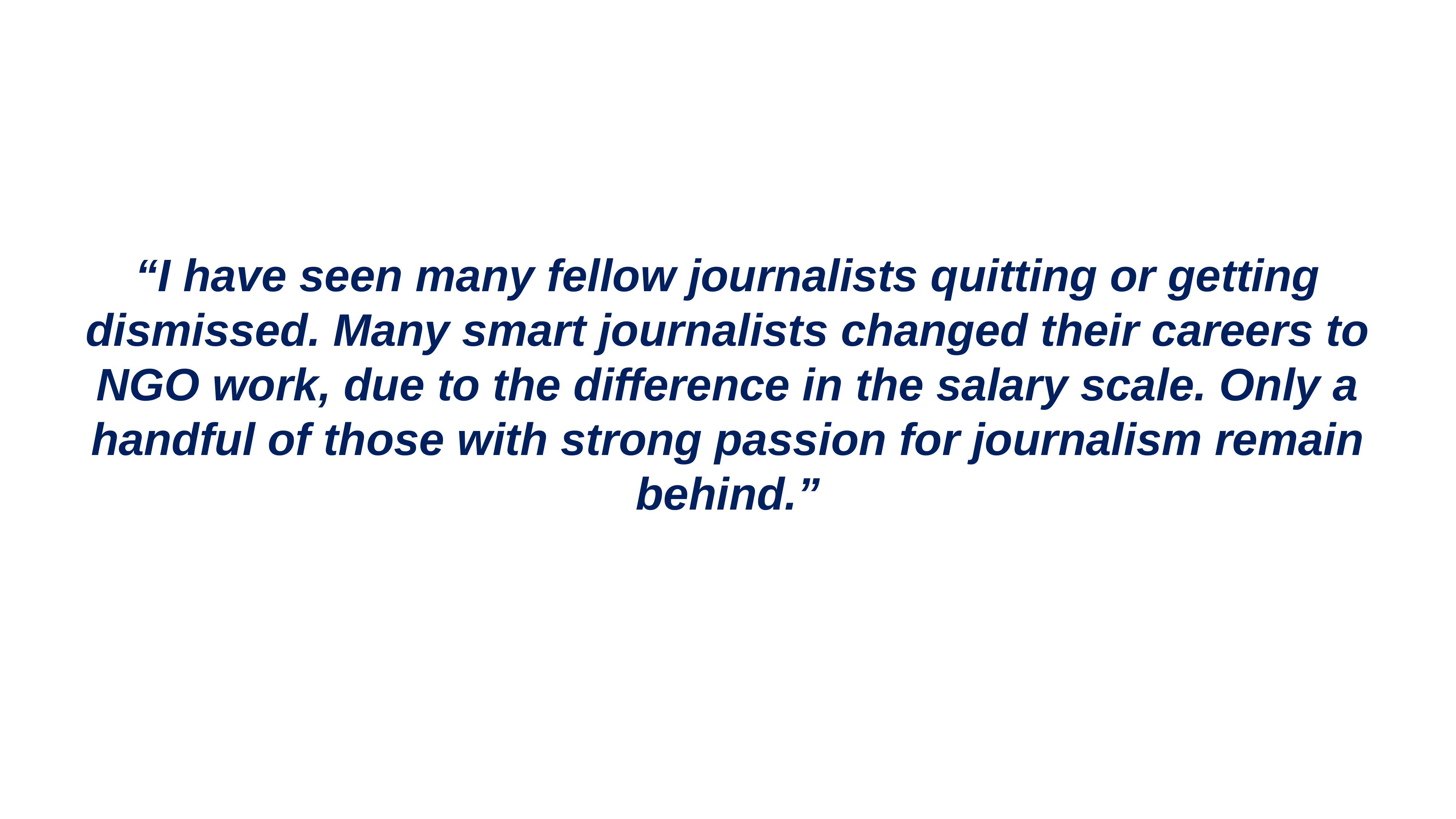

“I have seen many fellow journalists quitting or getting dismissed. Many smart journalists changed their careers to NGO work, due to the difference in the salary scale. Only a handful of those with strong passion for journalism remain behind.”